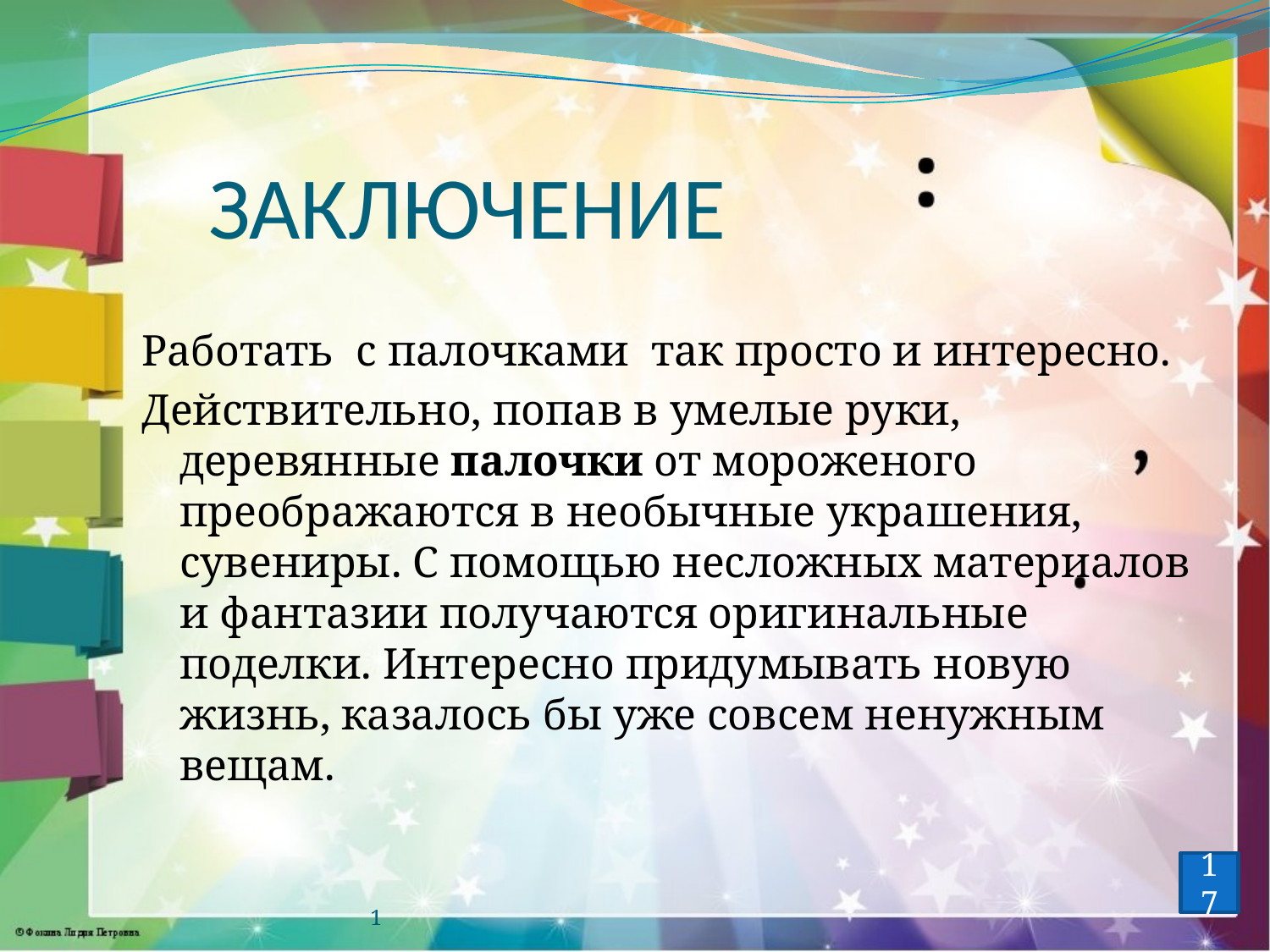

# ЗАКЛЮЧЕНИЕ
Работать  с палочками  так просто и интересно.
Действительно, попав в умелые руки, деревянные палочки от мороженого преображаются в необычные украшения, сувениры. С помощью несложных материалов и фантазии получаются оригинальные поделки. Интересно придумывать новую жизнь, казалось бы уже совсем ненужным вещам.

17
1